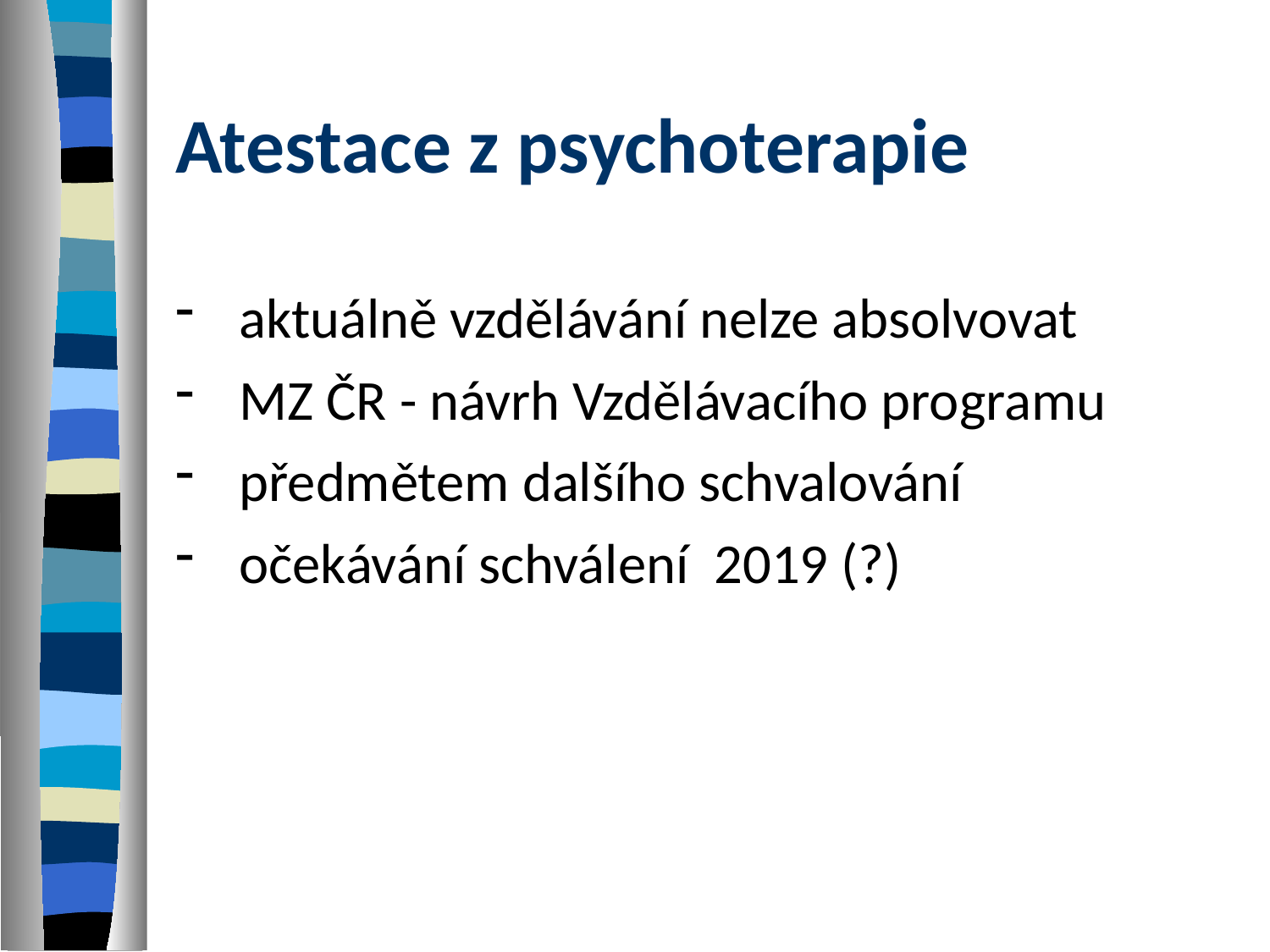

# Atestace z psychoterapie
aktuálně vzdělávání nelze absolvovat
MZ ČR - návrh Vzdělávacího programu
předmětem dalšího schvalování
očekávání schválení  2019 (?)